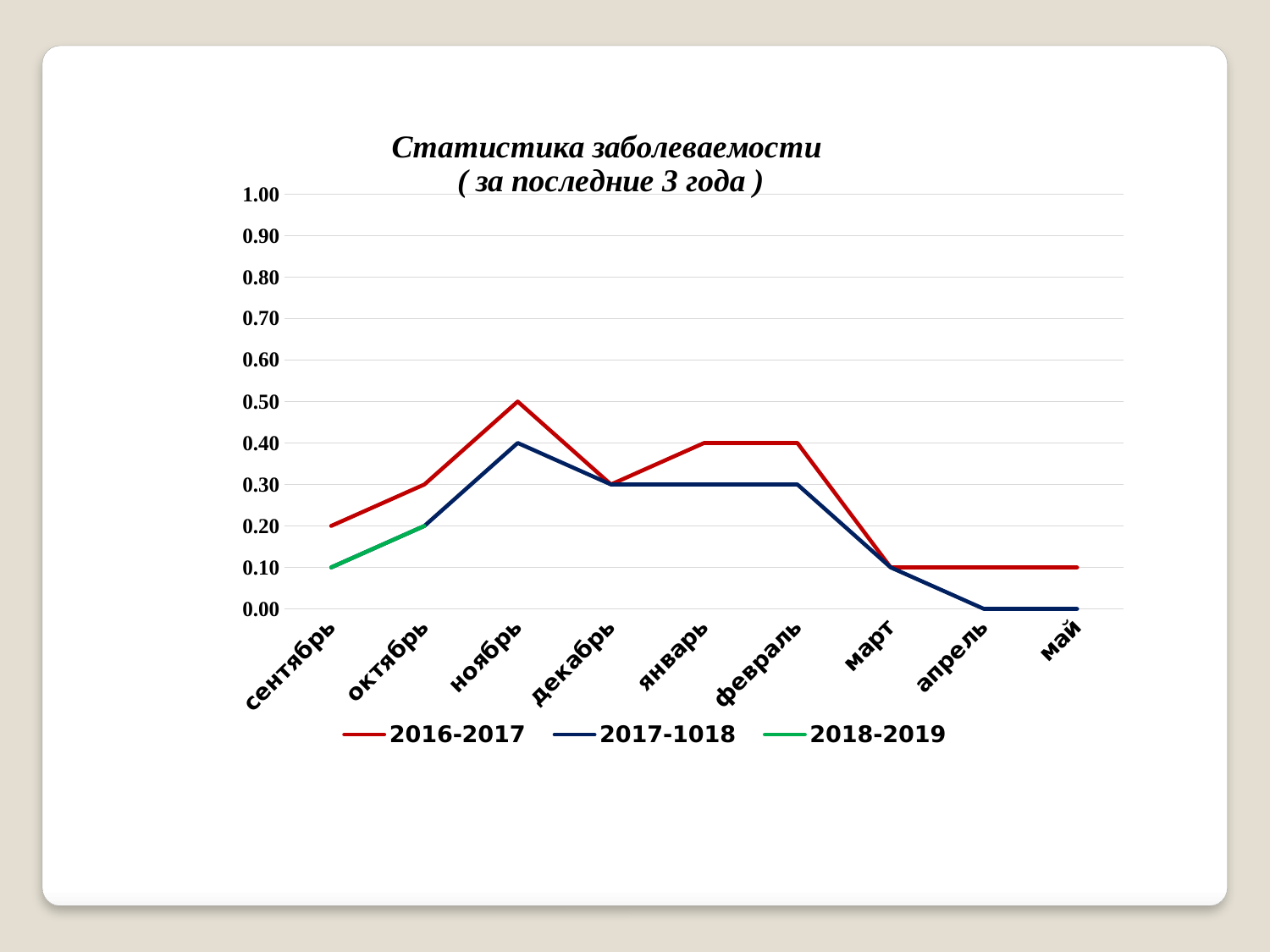

### Chart: Статистика заболеваемости
( за последние 3 года )

| Category | 2016-2017 | 2017-1018 | 2018-2019 |
|---|---|---|---|
| сентябрь | 0.2 | 0.1 | 0.1 |
| октябрь | 0.3000000000000003 | 0.2 | 0.2 |
| ноябрь | 0.5 | 0.4 | None |
| декабрь | 0.3000000000000003 | 0.3000000000000003 | None |
| январь | 0.4 | 0.3000000000000003 | None |
| февраль | 0.4 | 0.3000000000000003 | None |
| март | 0.1 | 0.1 | None |
| апрель | 0.1 | 0.0 | None |
| май | 0.1 | 0.0 | None |